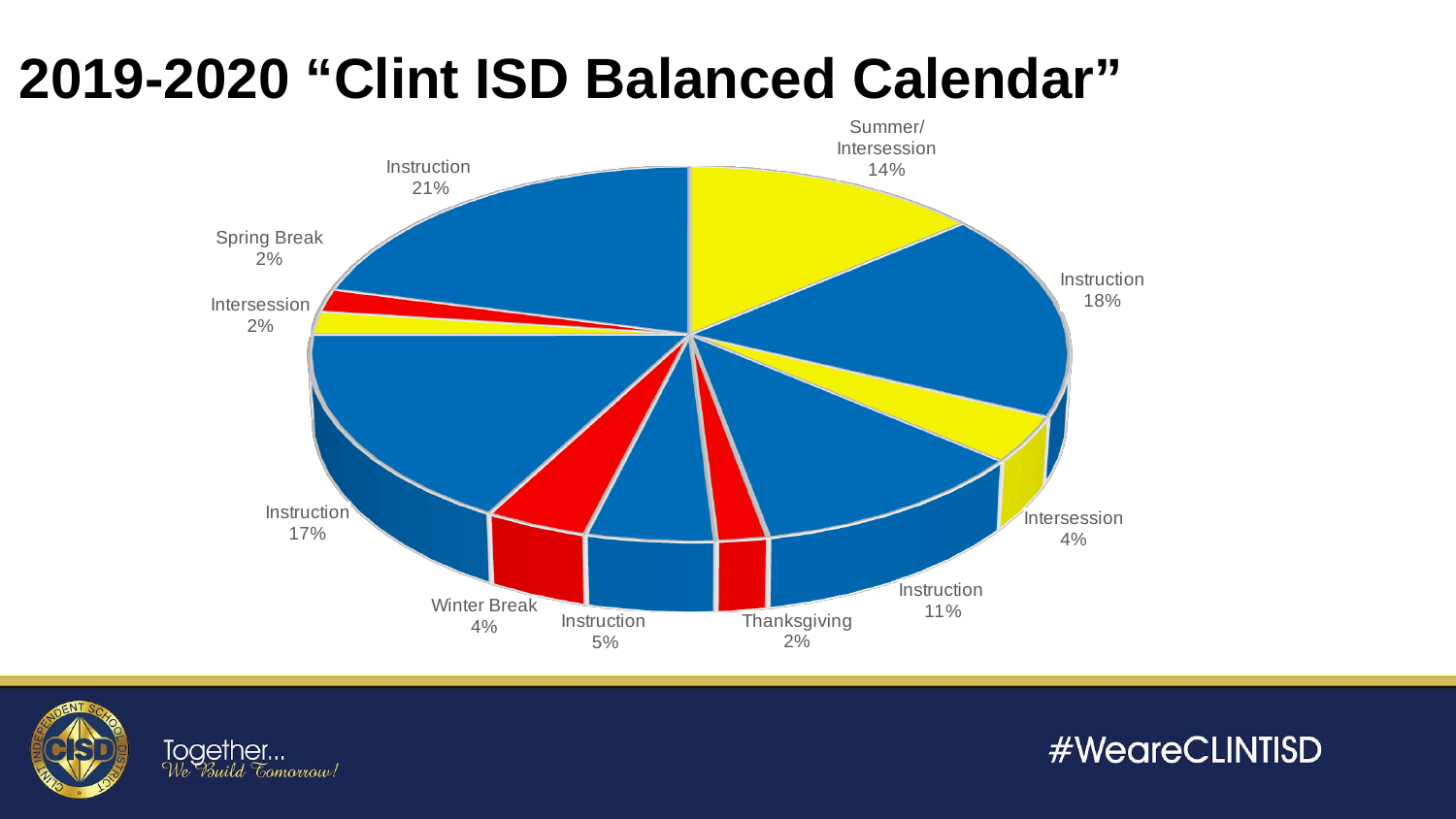

2019-2020 “Clint ISD Balanced Calendar”

[unsupported chart]